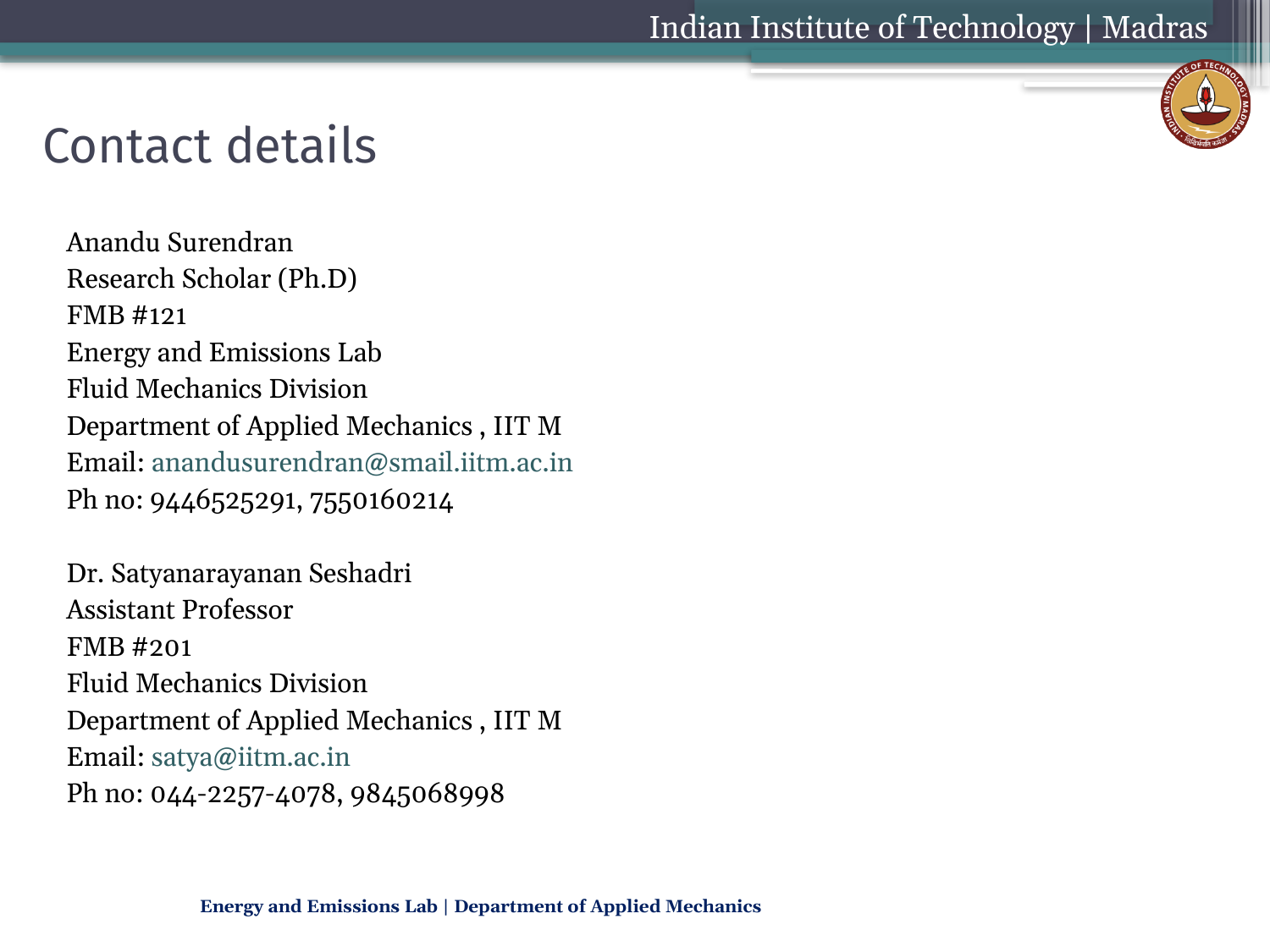

Indian Institute of Technology | Madras
# Contact details
Anandu Surendran
Research Scholar (Ph.D)
FMB #121
Energy and Emissions Lab
Fluid Mechanics Division
Department of Applied Mechanics , IIT M
Email: anandusurendran@smail.iitm.ac.in
Ph no: 9446525291, 7550160214

Dr. Satyanarayanan Seshadri
Assistant Professor
FMB #201
Fluid Mechanics Division
Department of Applied Mechanics , IIT M
Email: satya@iitm.ac.in
Ph no: 044-2257-4078, 9845068998

Energy and Emissions Lab | Department of Applied Mechanics